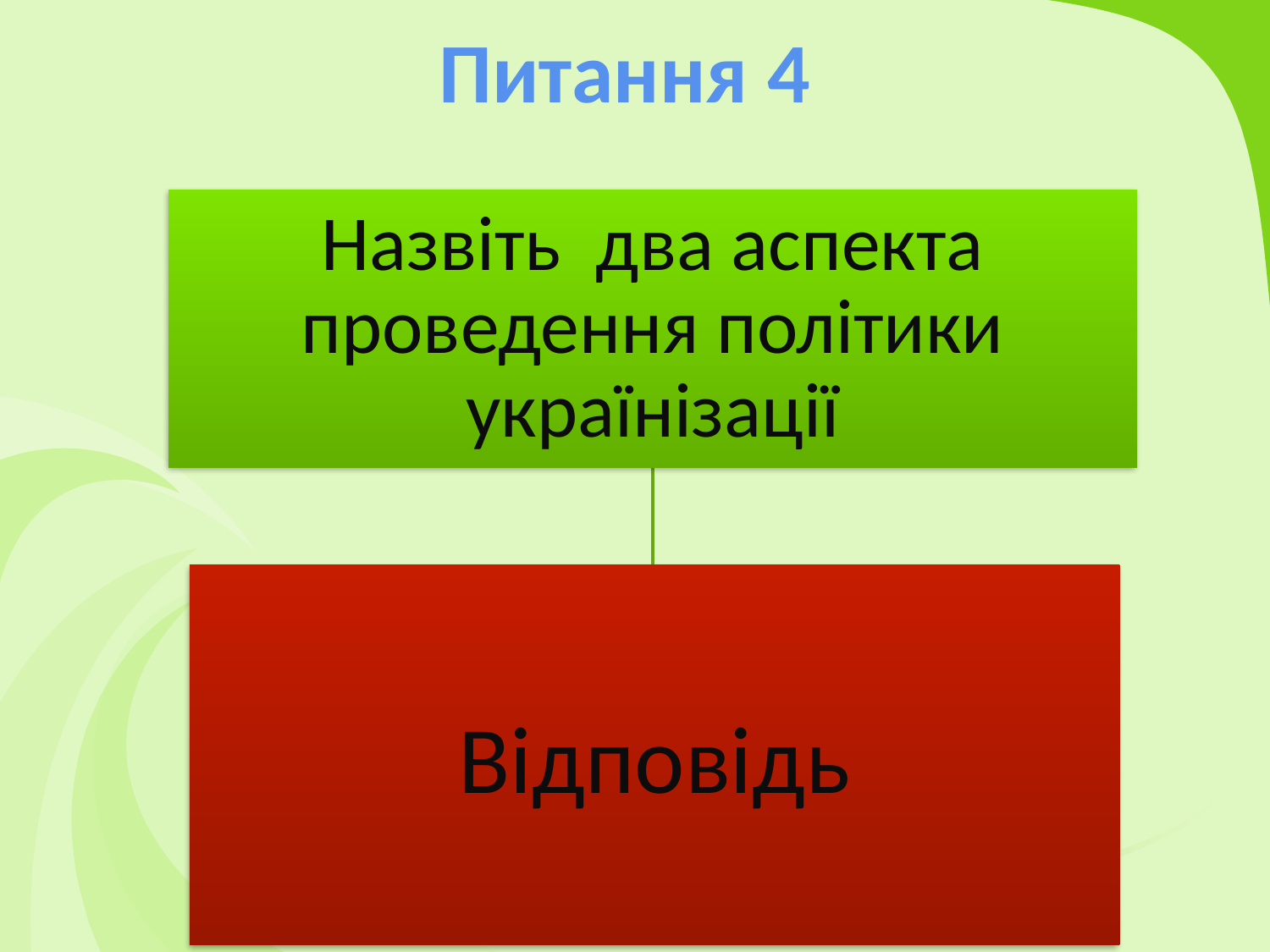

Питання 4

Назвіть  два аспекта проведення політики українізації
Проведення політики українізації враховувало два аспекти:
1)українізація як така;
2)створення необхіднихумов для всебічного культурного і духовного розвитку національних меншин.
Відповідь